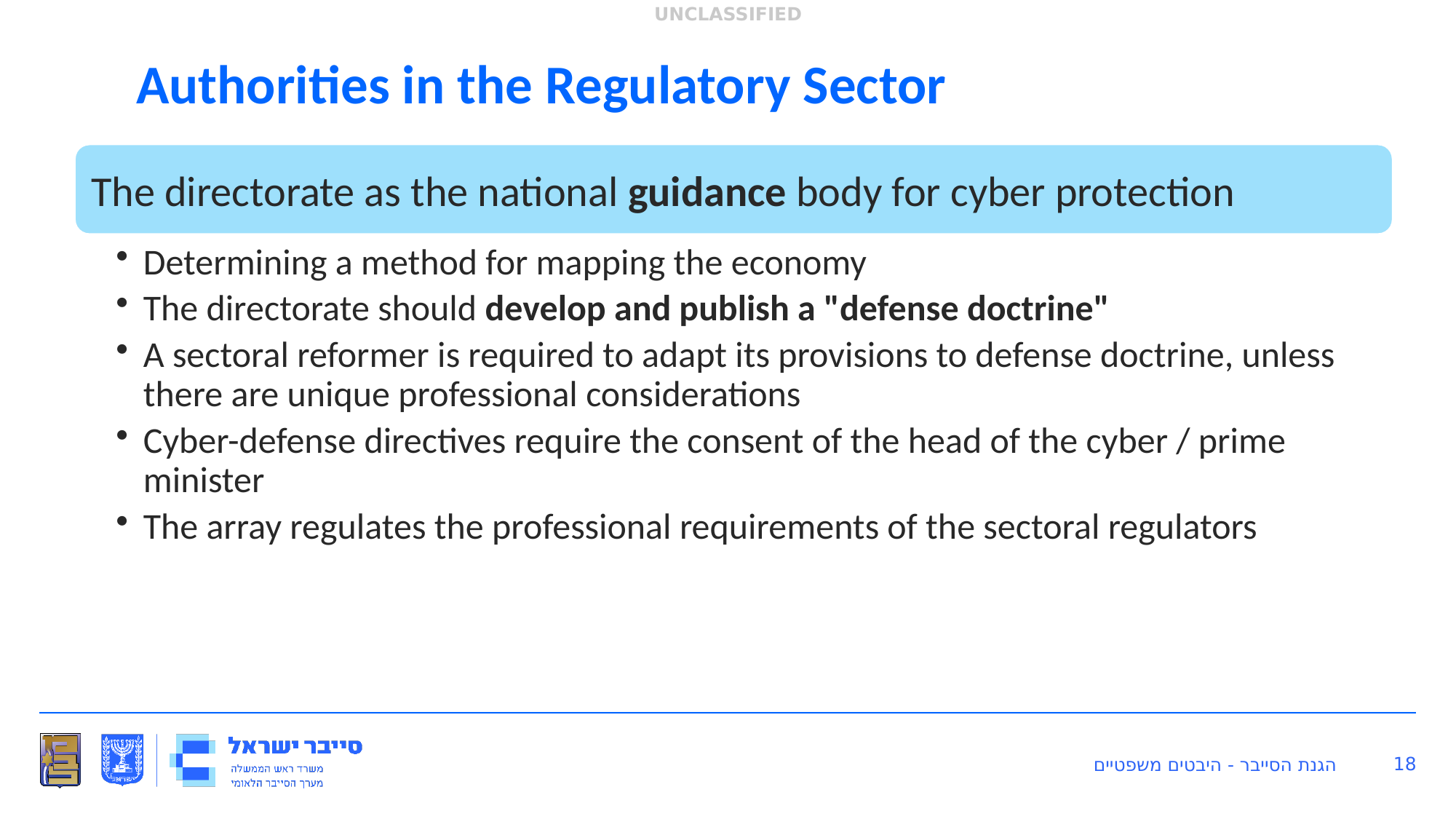

UNCLASSIFIED
Authorities in the Regulatory Sector
The directorate as the national guidance body for cyber protection
Determining a method for mapping the economy
The directorate should develop and publish a "defense doctrine"
A sectoral reformer is required to adapt its provisions to defense doctrine, unless there are unique professional considerations
Cyber-defense directives require the consent of the head of the cyber / prime minister
The array regulates the professional requirements of the sectoral regulators
18
הגנת הסייבר - היבטים משפטיים